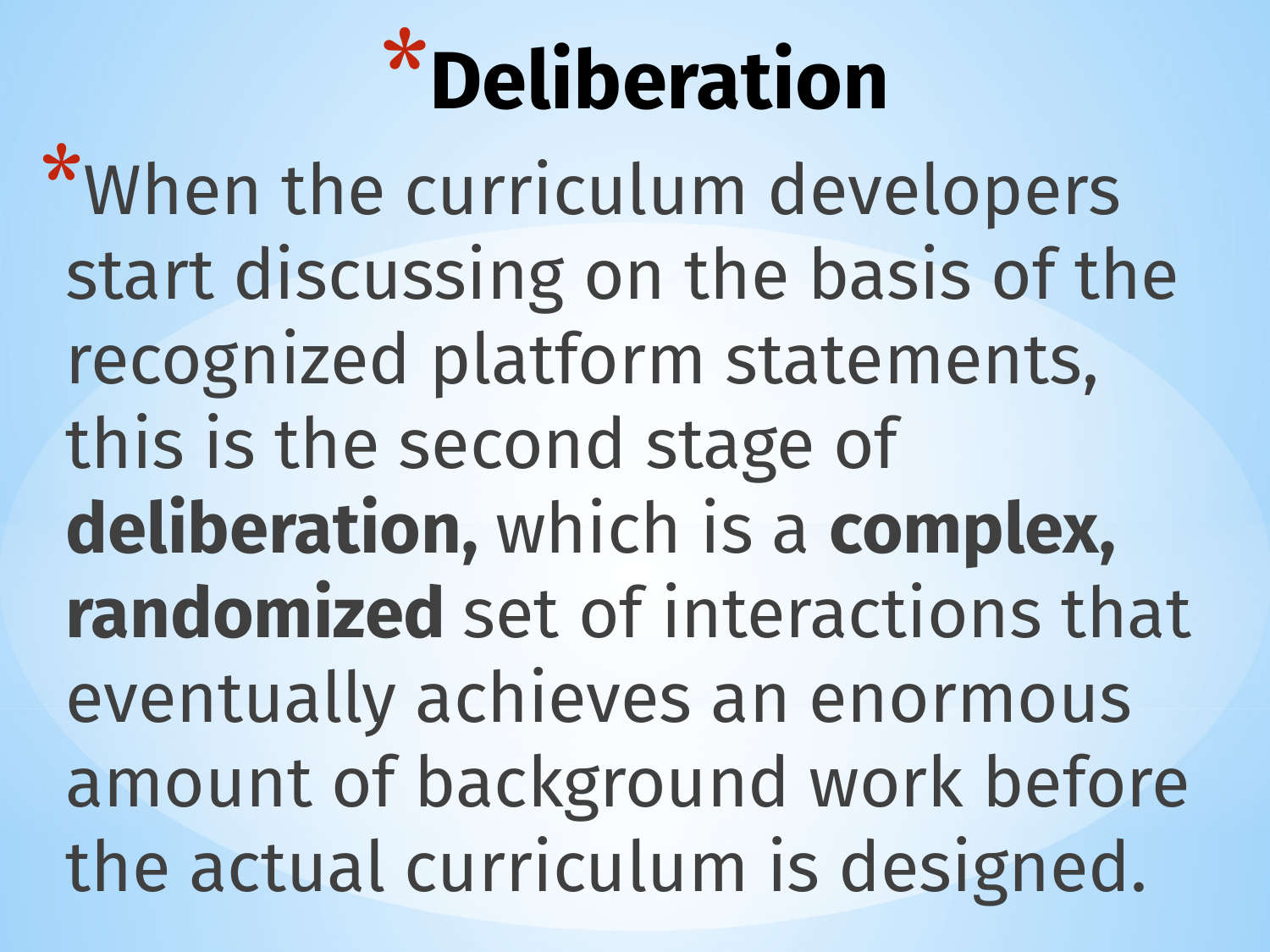

# Deliberation
When the curriculum developers start discussing on the basis of the recognized platform statements, this is the second stage of deliberation, which is a complex, randomized set of interactions that eventually achieves an enormous amount of background work before the actual curriculum is designed.